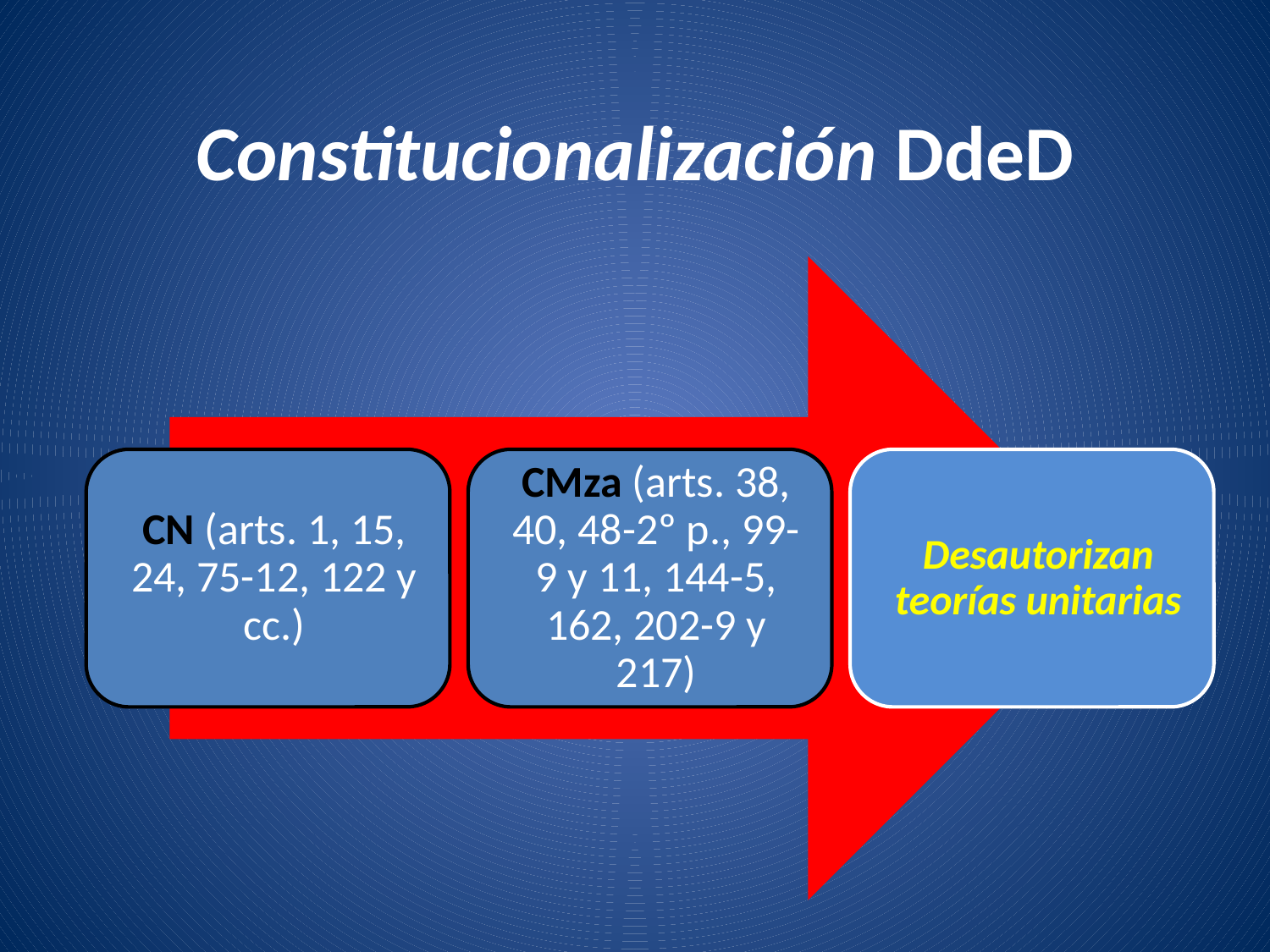

# Constitucionalización DdeD
CN (arts. 1, 15, 24, 75-12, 122 y cc.)
CMza (arts. 38, 40, 48-2º p., 99-9 y 11, 144-5, 162, 202-9 y 217)
Desautorizan teorías unitarias